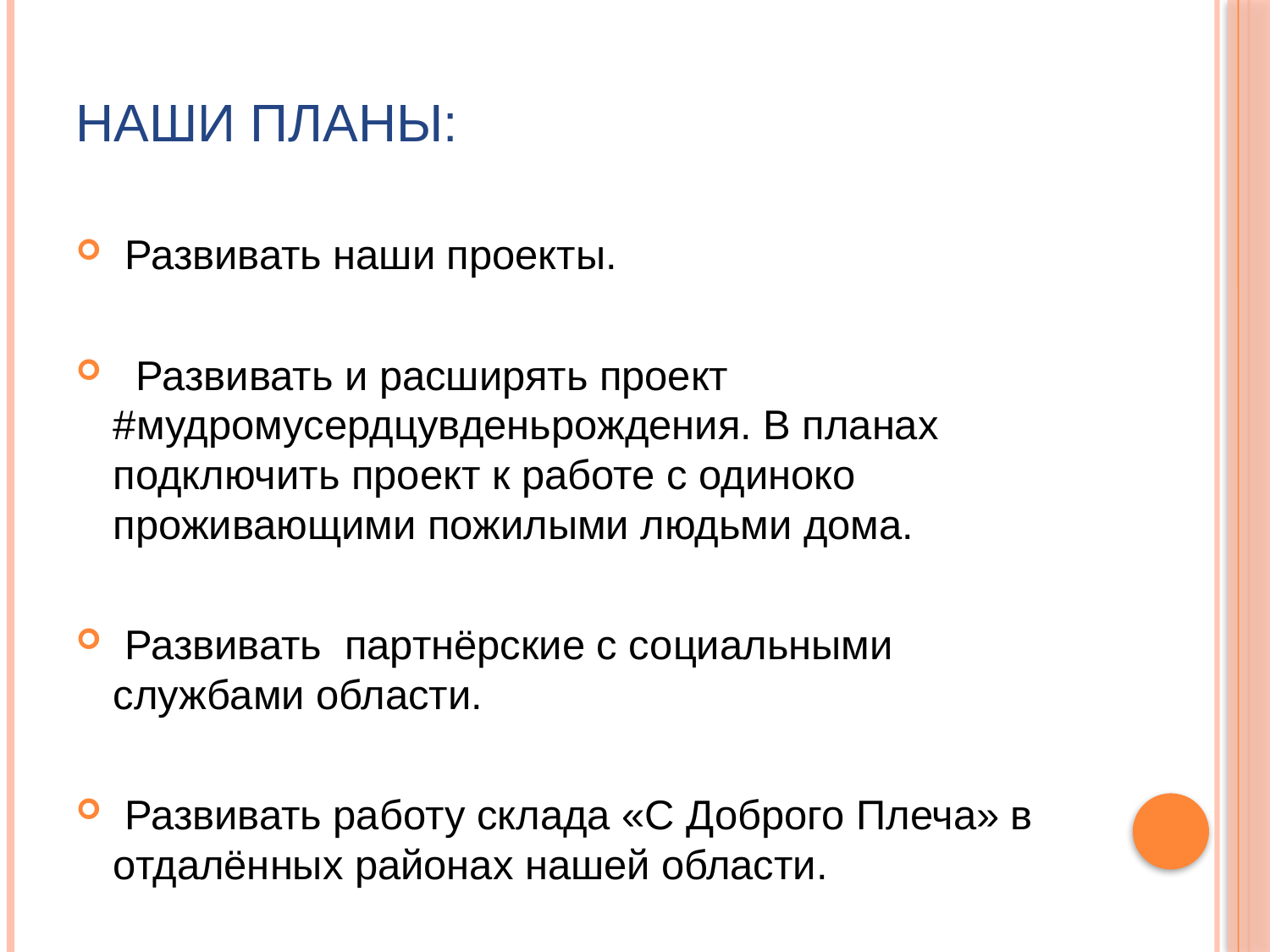

# Наши планы:
 Развивать наши проекты.

  Развивать и расширять проект #мудромусердцувденьрождения. В планах подключить проект к работе с одиноко проживающими пожилыми людьми дома.

 Развивать  партнёрские с социальными службами области.

 Развивать работу склада «С Доброго Плеча» в отдалённых районах нашей области.